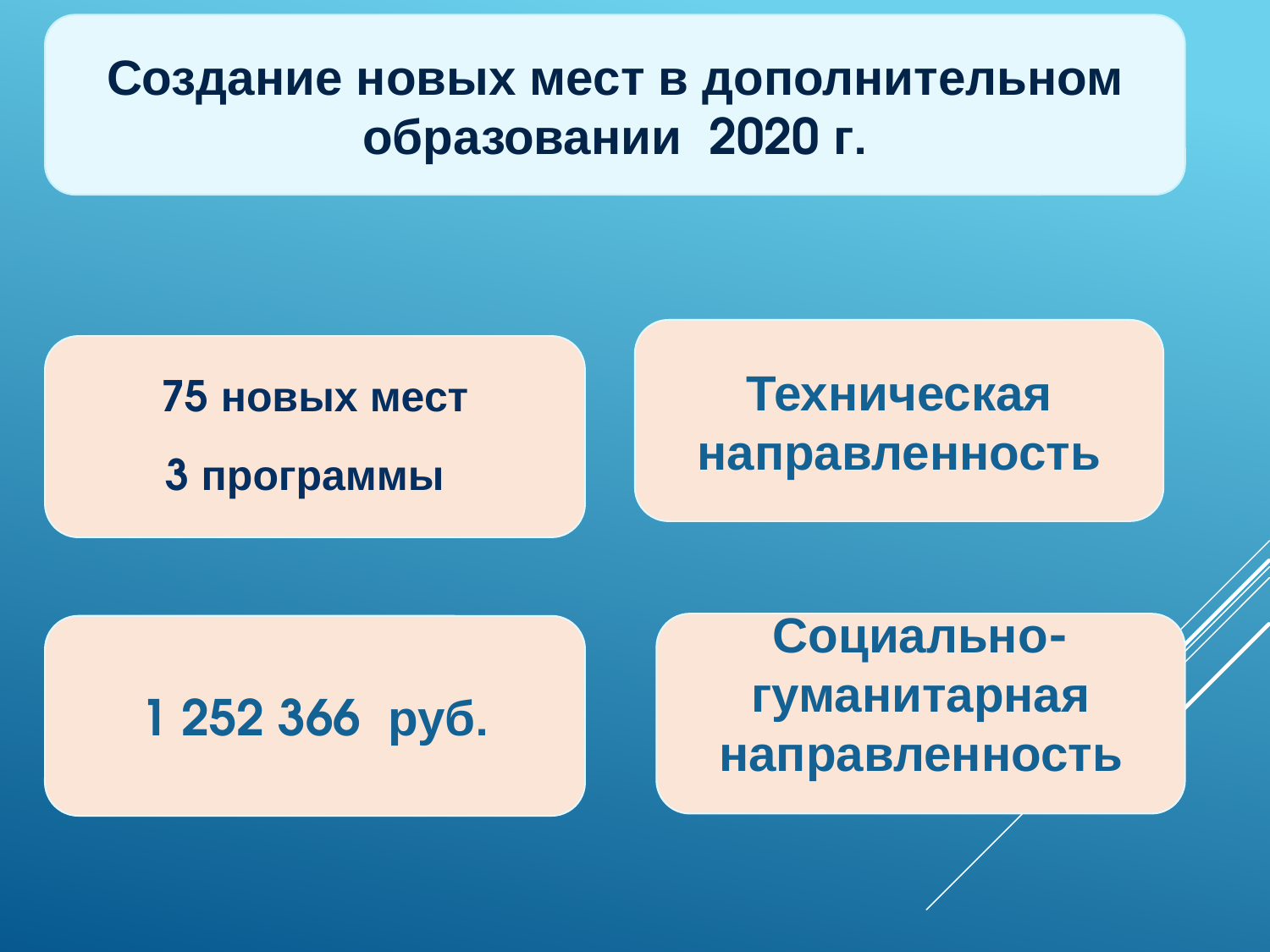

Создание новых мест в дополнительном образовании  2020 г.
Техническая направленность
75 новых мест
3 программы
Социально-гуманитарная
направленность

1 252 366  руб.